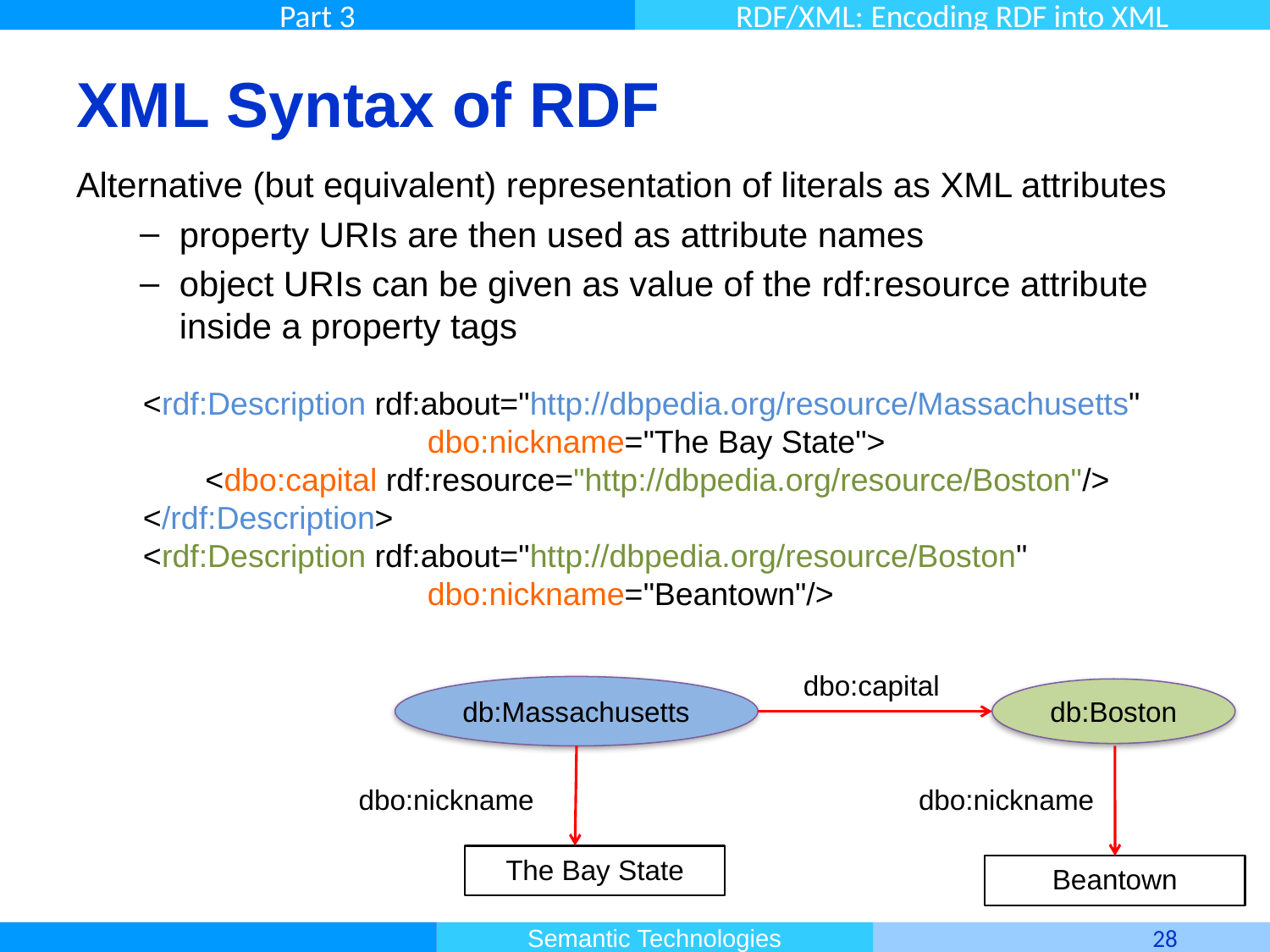

# XML Syntax of RDF
Alternative (but equivalent) representation of literals as XML attributes
property URIs are then used as attribute names
object URIs can be given as value of the rdf:resource attribute inside a property tags
     <rdf:Description rdf:about="http://dbpedia.org/resource/Massachusetts"
                                     dbo:nickname="The Bay State">
            <dbo:capital rdf:resource="http://dbpedia.org/resource/Boston"/>
     </rdf:Description>
     <rdf:Description rdf:about="http://dbpedia.org/resource/Boston"
                                     dbo:nickname="Beantown"/>

dbo:capital
db:Massachusetts
db:Boston
dbo:nickname
dbo:nickname
The Bay State
Beantown